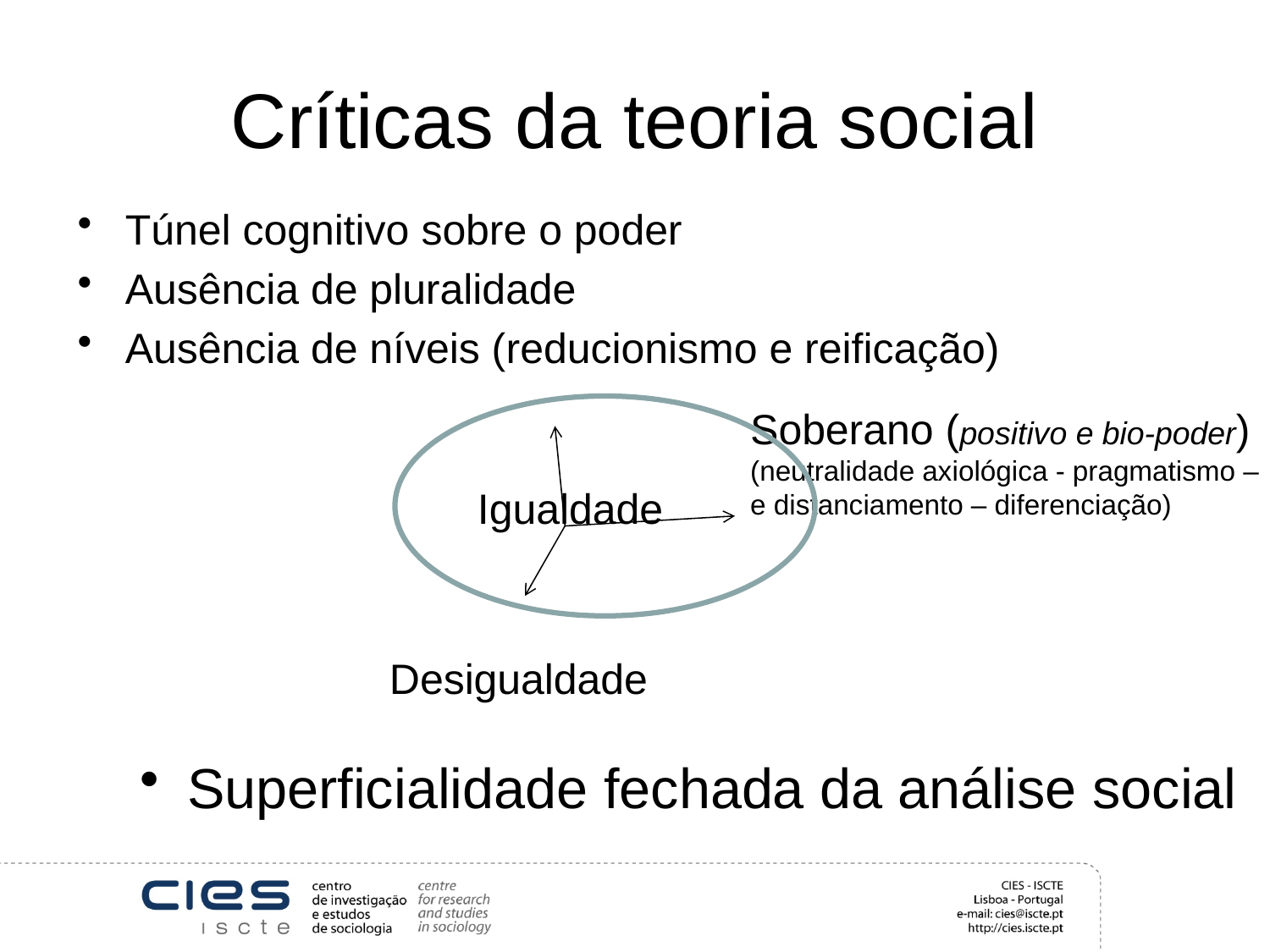

# Críticas da teoria social
Túnel cognitivo sobre o poder
Ausência de pluralidade
Ausência de níveis (reducionismo e reificação)

Soberano (positivo e bio-poder)
(neutralidade axiológica - pragmatismo –
e distanciamento – diferenciação)
Igualdade
Desigualdade
Superficialidade fechada da análise social